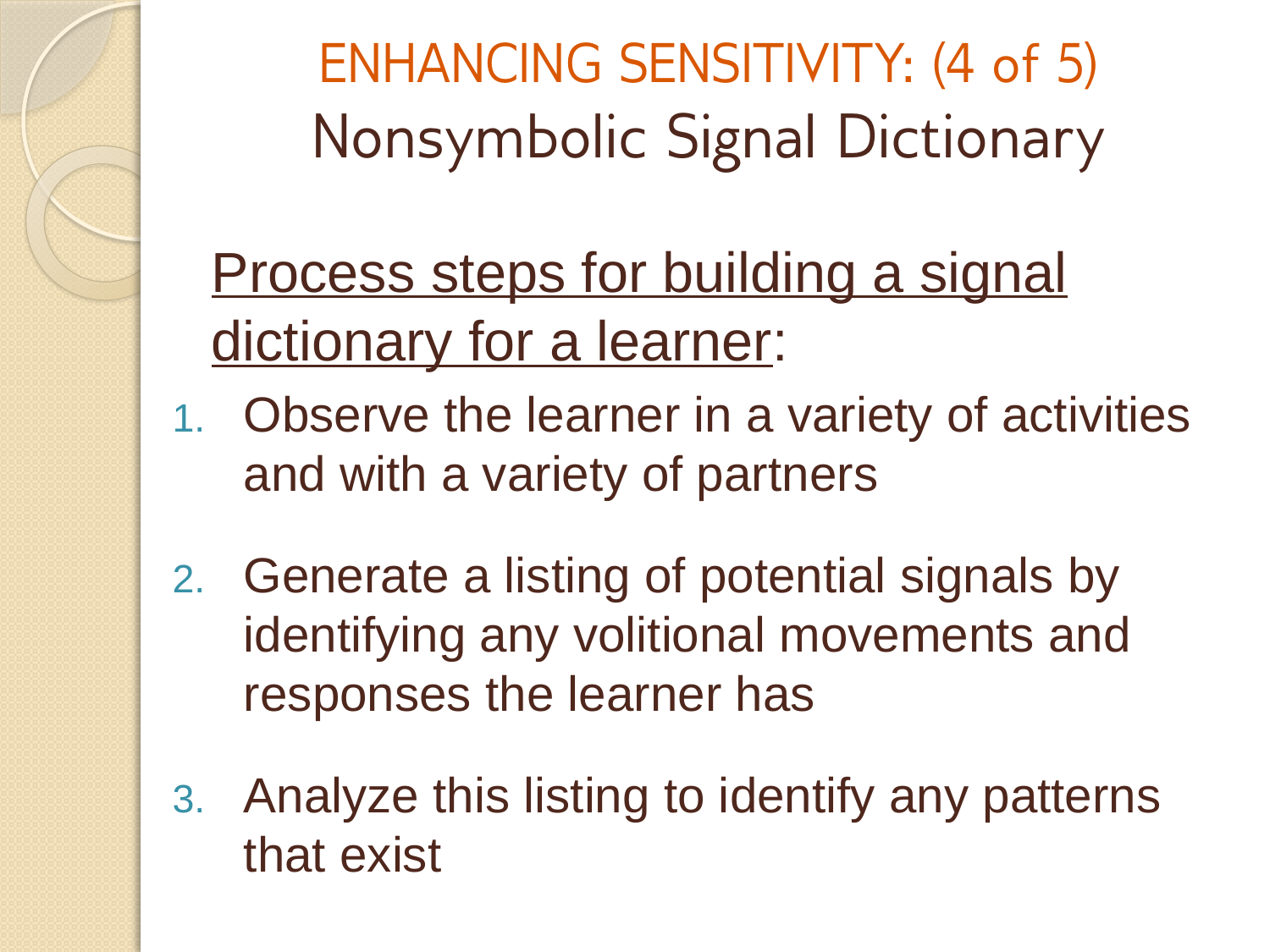

# ENHANCING SENSITIVITY: (4 of 5) Nonsymbolic Signal Dictionary
	Process steps for building a signal dictionary for a learner:
Observe the learner in a variety of activities and with a variety of partners

Generate a listing of potential signals by identifying any volitional movements and responses the learner has

Analyze this listing to identify any patterns that exist